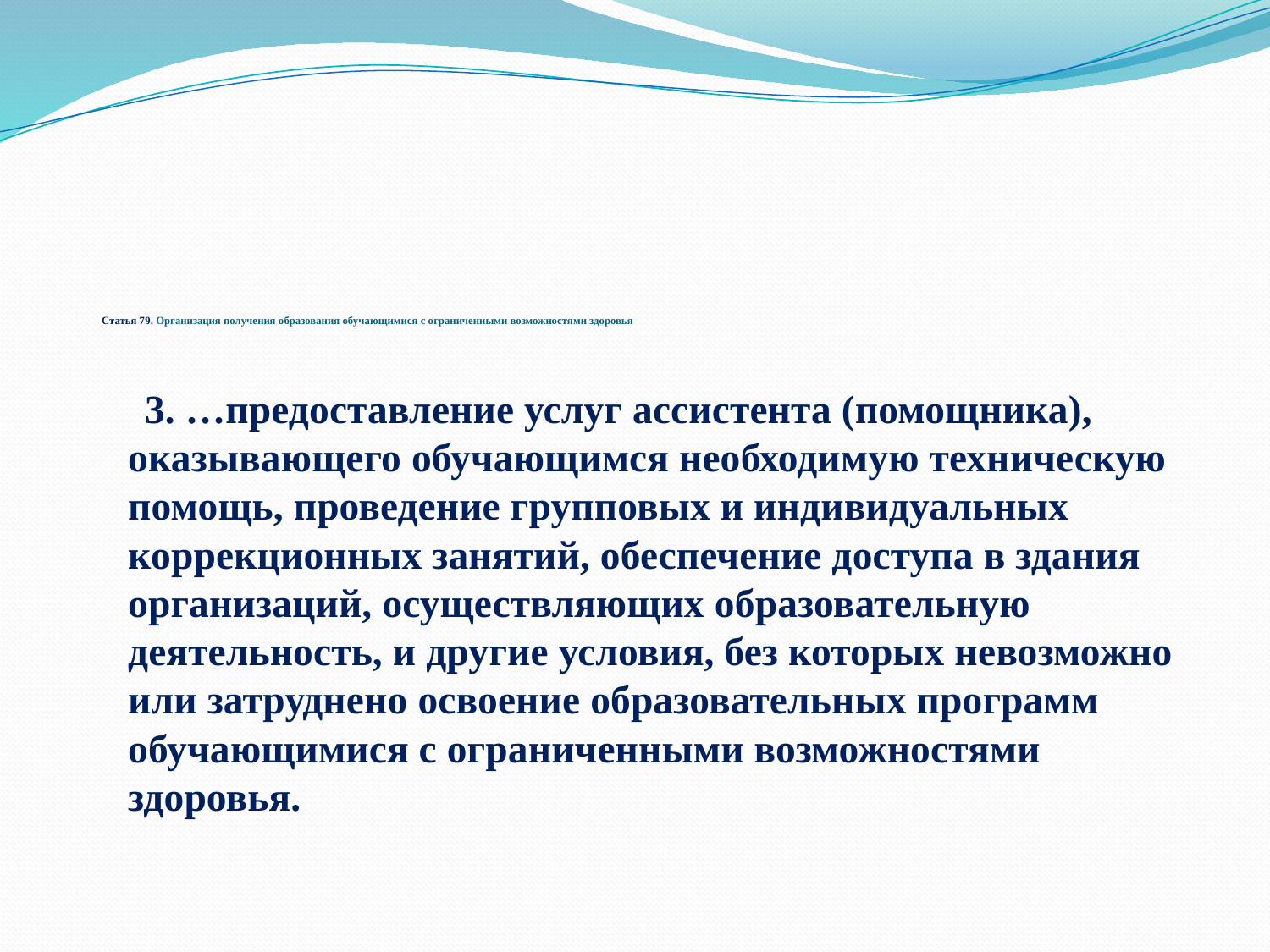

# Статья 79. Организация получения образования обучающимися с ограниченными возможностями здоровья
     3. …предоставление услуг ассистента (помощника), оказывающего обучающимся необходимую техническую помощь, проведение групповых и индивидуальных коррекционных занятий, обеспечение доступа в здания организаций, осуществляющих образовательную деятельность, и другие условия, без которых невозможно или затруднено освоение образовательных программ обучающимися с ограниченными возможностями здоровья.